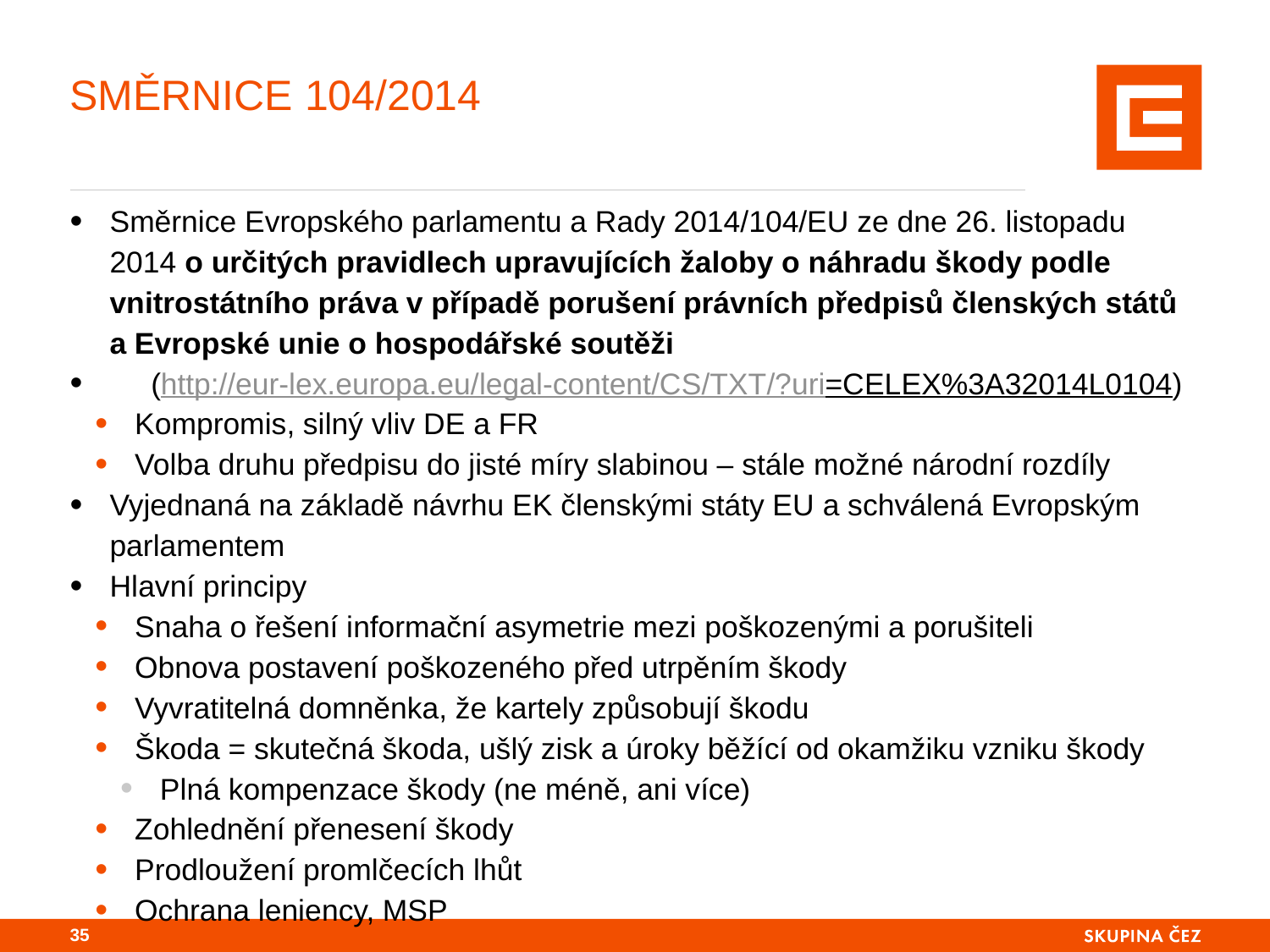

# Směrnice 104/2014
Směrnice Evropského parlamentu a Rady 2014/104/EU ze dne 26. listopadu 2014 o určitých pravidlech upravujících žaloby o náhradu škody podle vnitrostátního práva v případě porušení právních předpisů členských států a Evropské unie o hospodářské soutěži
     (http://eur-lex.europa.eu/legal-content/CS/TXT/?uri=CELEX%3A32014L0104)
Kompromis, silný vliv DE a FR
Volba druhu předpisu do jisté míry slabinou – stále možné národní rozdíly
Vyjednaná na základě návrhu EK členskými státy EU a schválená Evropským parlamentem
Hlavní principy
Snaha o řešení informační asymetrie mezi poškozenými a porušiteli
Obnova postavení poškozeného před utrpěním škody
Vyvratitelná domněnka, že kartely způsobují škodu
Škoda = skutečná škoda, ušlý zisk a úroky běžící od okamžiku vzniku škody
Plná kompenzace škody (ne méně, ani více)
Zohlednění přenesení škody
Prodloužení promlčecích lhůt
Ochrana leniency, MSP
35